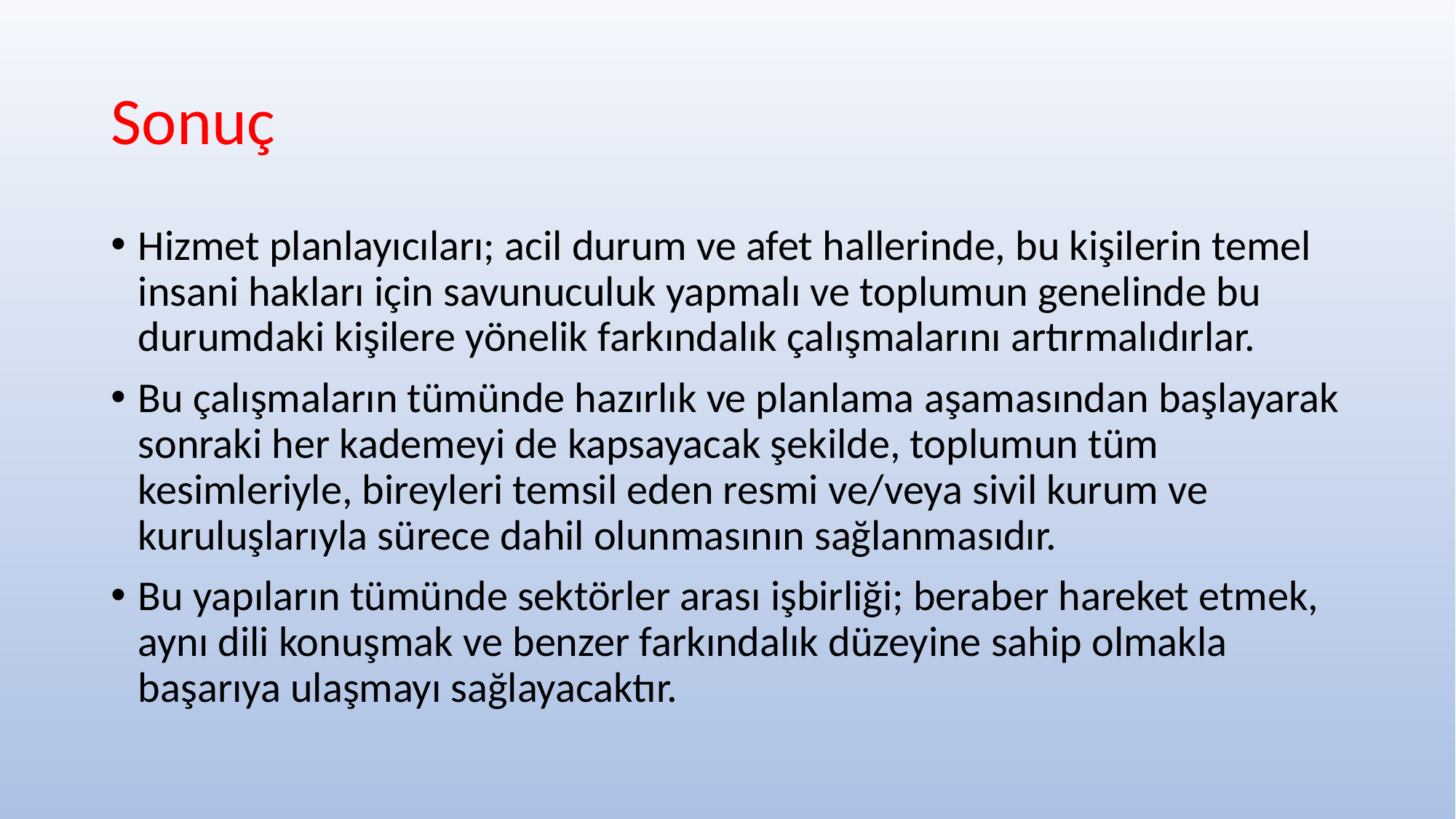

# Sonuç
Hizmet planlayıcıları; acil durum ve afet hallerinde, bu kişilerin temel insani hakları için savunuculuk yapmalı ve toplumun genelinde bu durumdaki kişilere yönelik farkındalık çalışmalarını artırmalıdırlar.
Bu çalışmaların tümünde hazırlık ve planlama aşamasından başlayarak sonraki her kademeyi de kapsayacak şekilde, toplumun tüm kesimleriyle, bireyleri temsil eden resmi ve/veya sivil kurum ve kuruluşlarıyla sürece dahil olunmasının sağlanmasıdır.
Bu yapıların tümünde sektörler arası işbirliği; beraber hareket etmek, aynı dili konuşmak ve benzer farkındalık düzeyine sahip olmakla başarıya ulaşmayı sağlayacaktır.